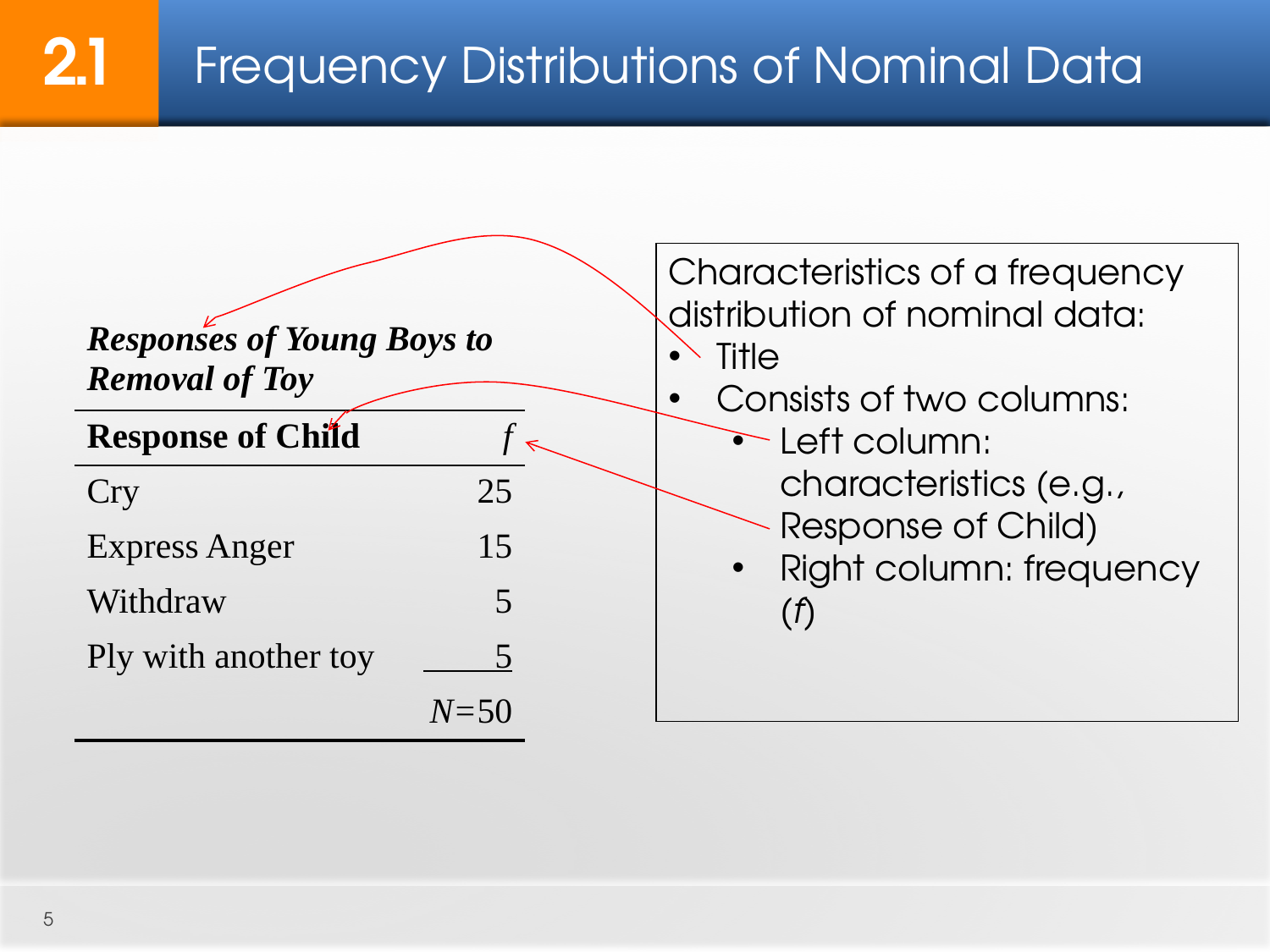

2.1
# Frequency Distributions of Nominal Data

Characteristics of a frequency distribution of nominal data:
Title
Consists of two columns:
Left column: characteristics (e.g., Response of Child)
Right column: frequency (f)

| Responses of Young Boys to Removal of Toy |  |
| --- | --- |
| Response of Child | f |
| Cry | 25 |
| Express Anger | 15 |
| Withdraw | 5 |
| Ply with another toy | 5 |
|  | N=50 |

5